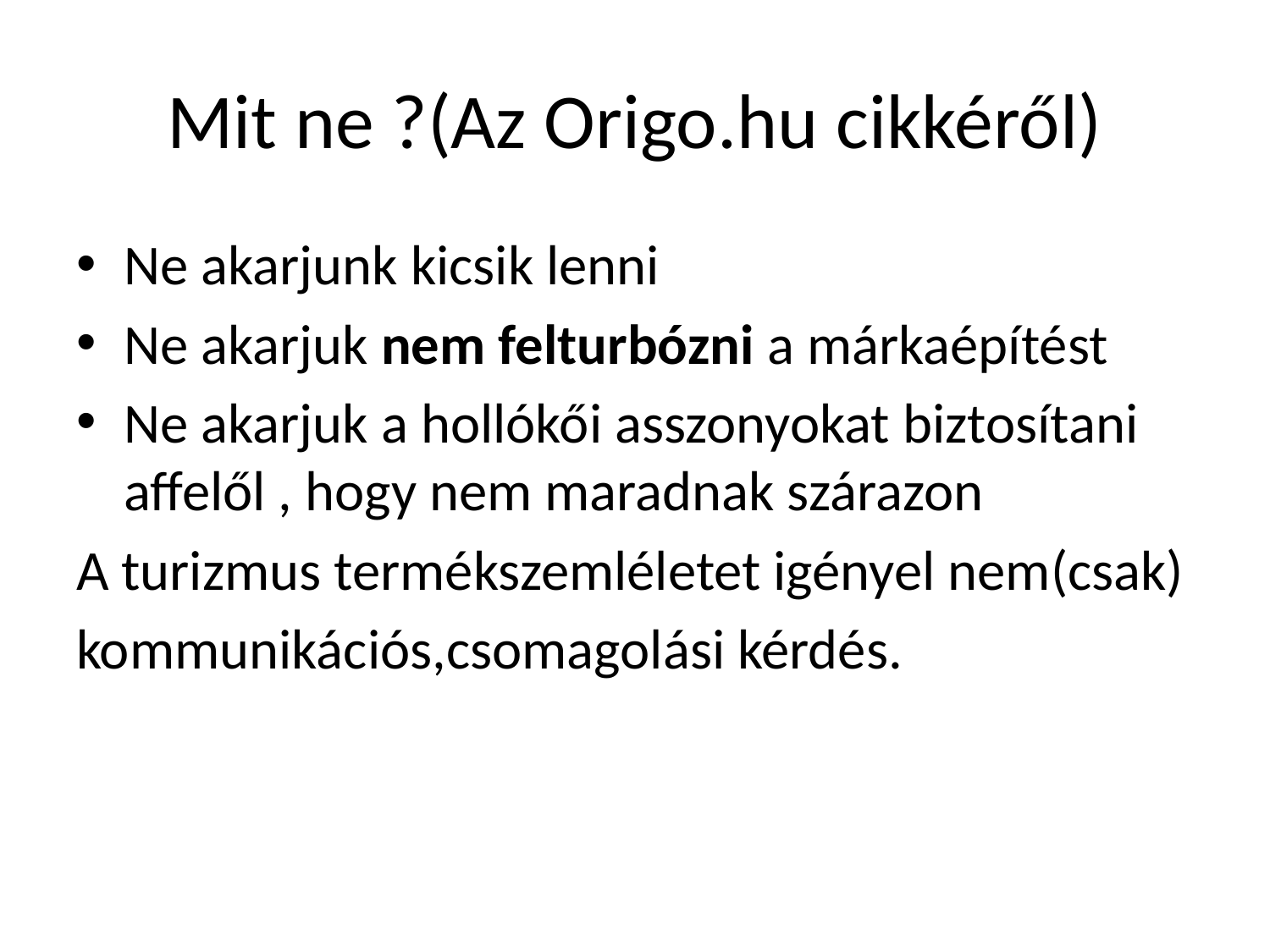

# Mit ne ?(Az Origo.hu cikkéről)
Ne akarjunk kicsik lenni
Ne akarjuk nem felturbózni a márkaépítést
Ne akarjuk a hollókői asszonyokat biztosítani affelől , hogy nem maradnak szárazon
A turizmus termékszemléletet igényel nem(csak)
kommunikációs,csomagolási kérdés.